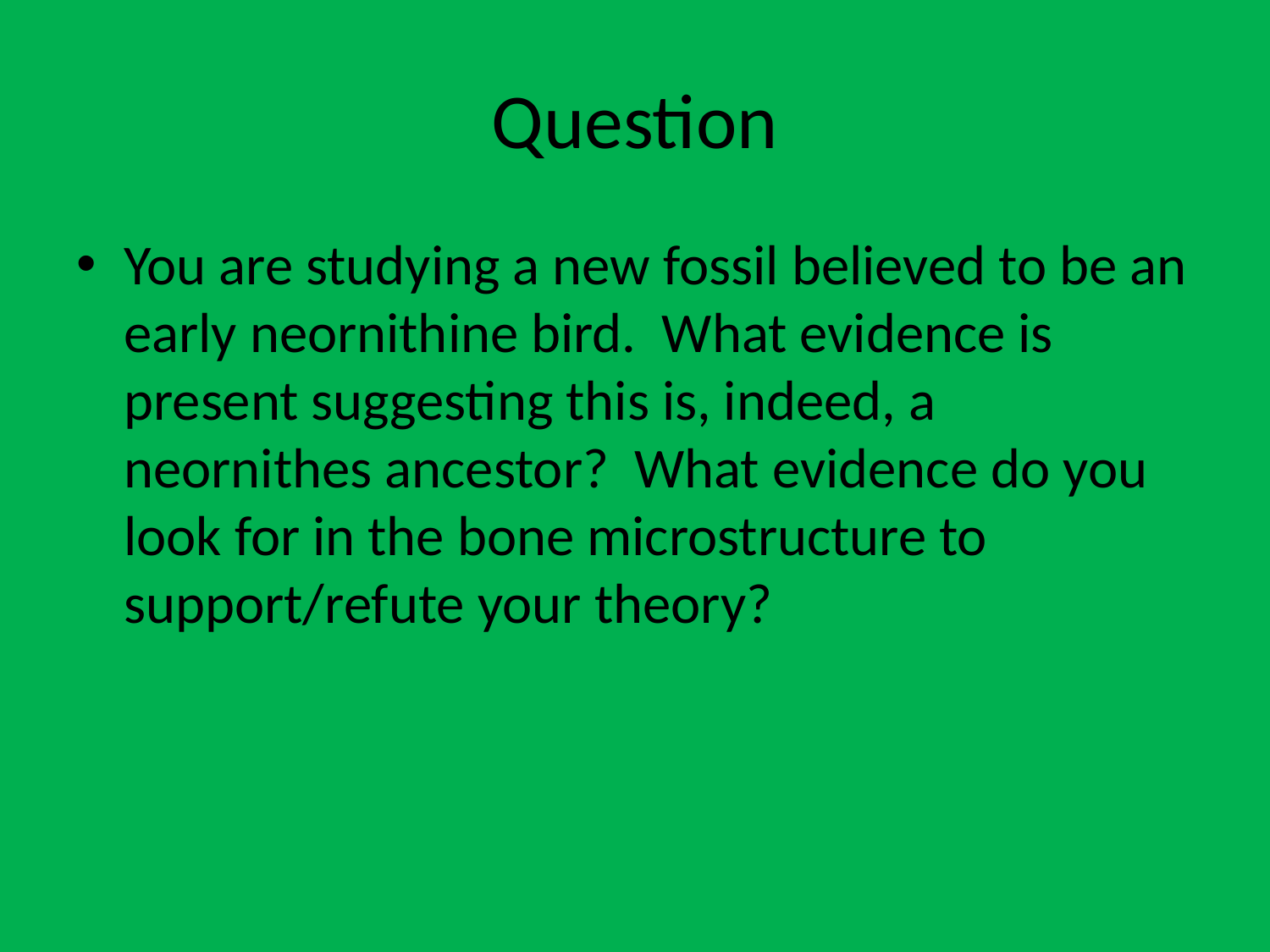

# Question
You are studying a new fossil believed to be an early neornithine bird.  What evidence is present suggesting this is, indeed, a neornithes ancestor?  What evidence do you look for in the bone microstructure to support/refute your theory?